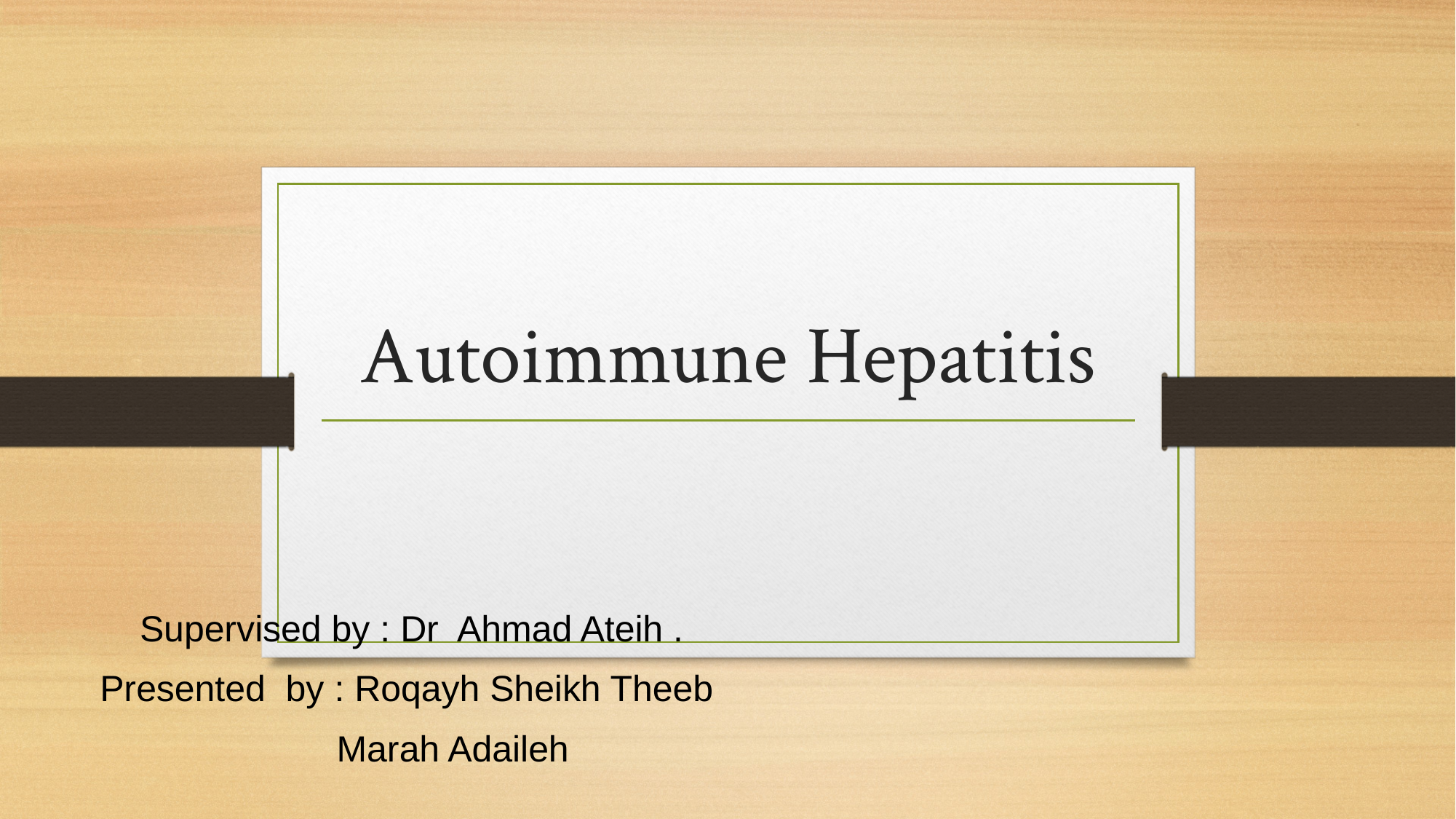

# Autoimmune Hepatitis
 Supervised by : Dr  Ahmad Ateih .
Presented  by : Roqayh Sheikh Theeb
          Marah Adaileh